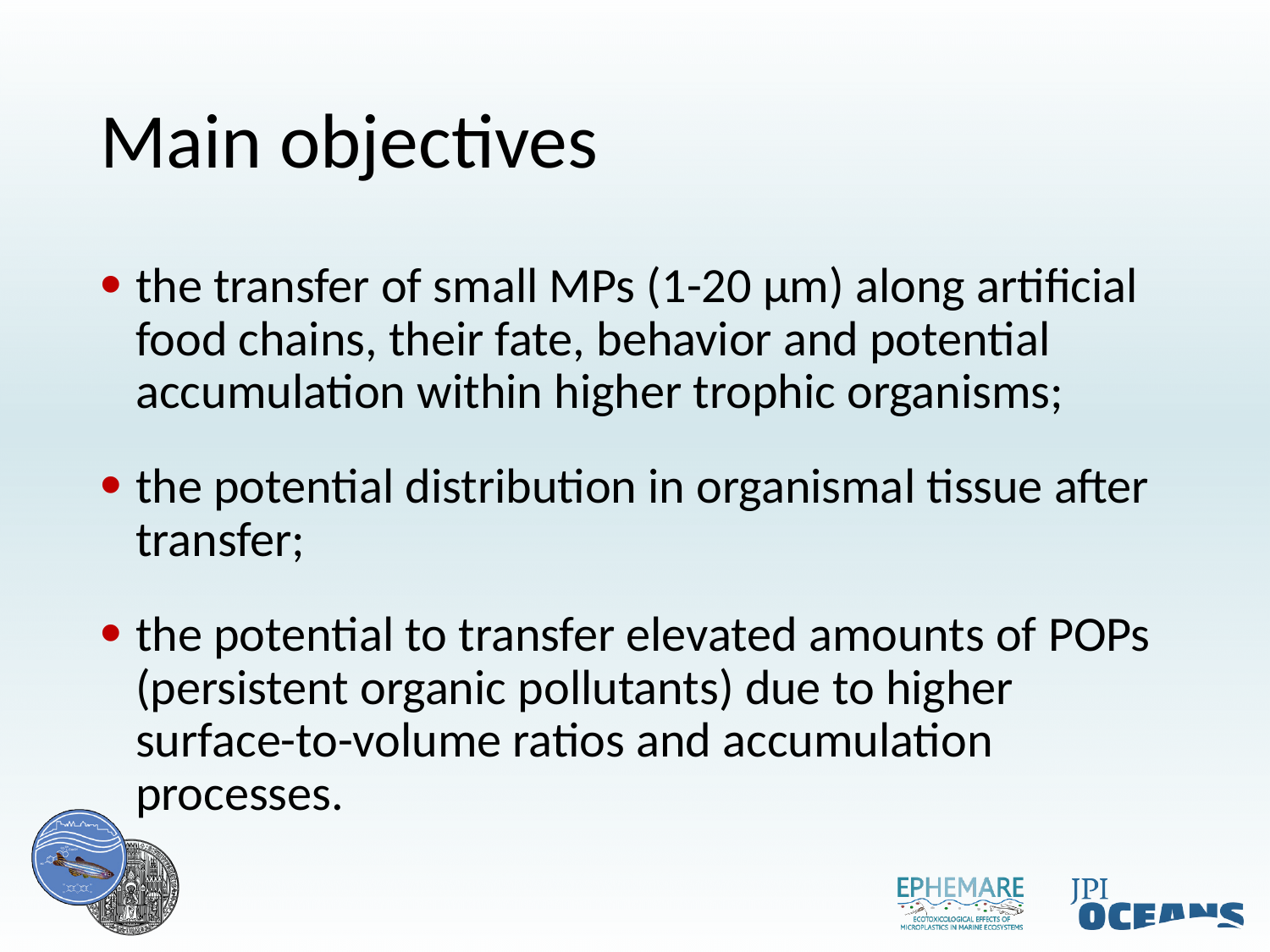

# Main objectives
the transfer of small MPs (1-20 µm) along artificial food chains, their fate, behavior and potential accumulation within higher trophic organisms;
the potential distribution in organismal tissue after transfer;
the potential to transfer elevated amounts of POPs (persistent organic pollutants) due to higher surface-to-volume ratios and accumulation processes.